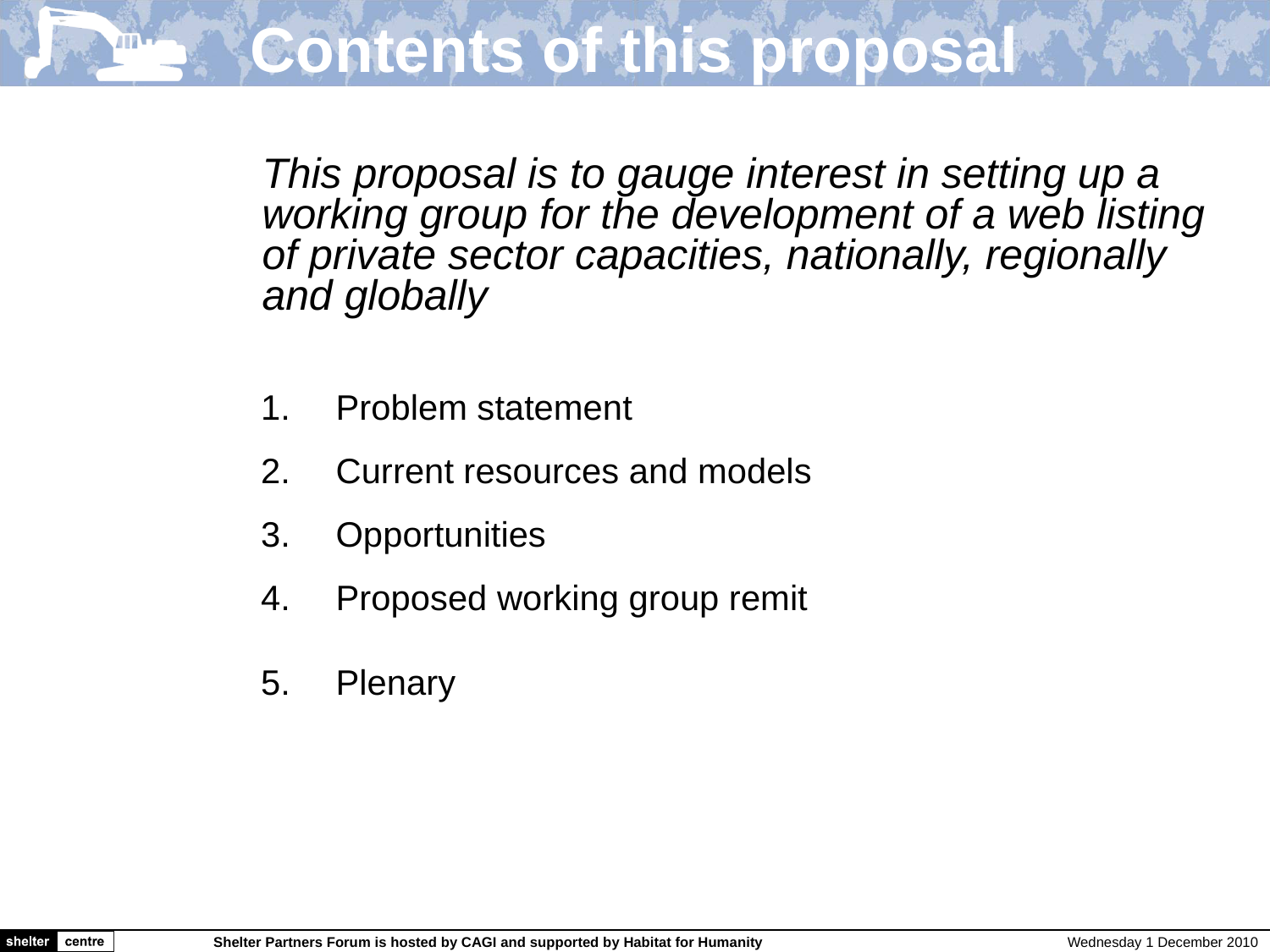

Contents of this proposal

This proposal is to gauge interest in setting up a working group for the development of a web listing of private sector capacities, nationally, regionally and globally

Problem statement

Current resources and models

Opportunities

Proposed working group remit

Plenary